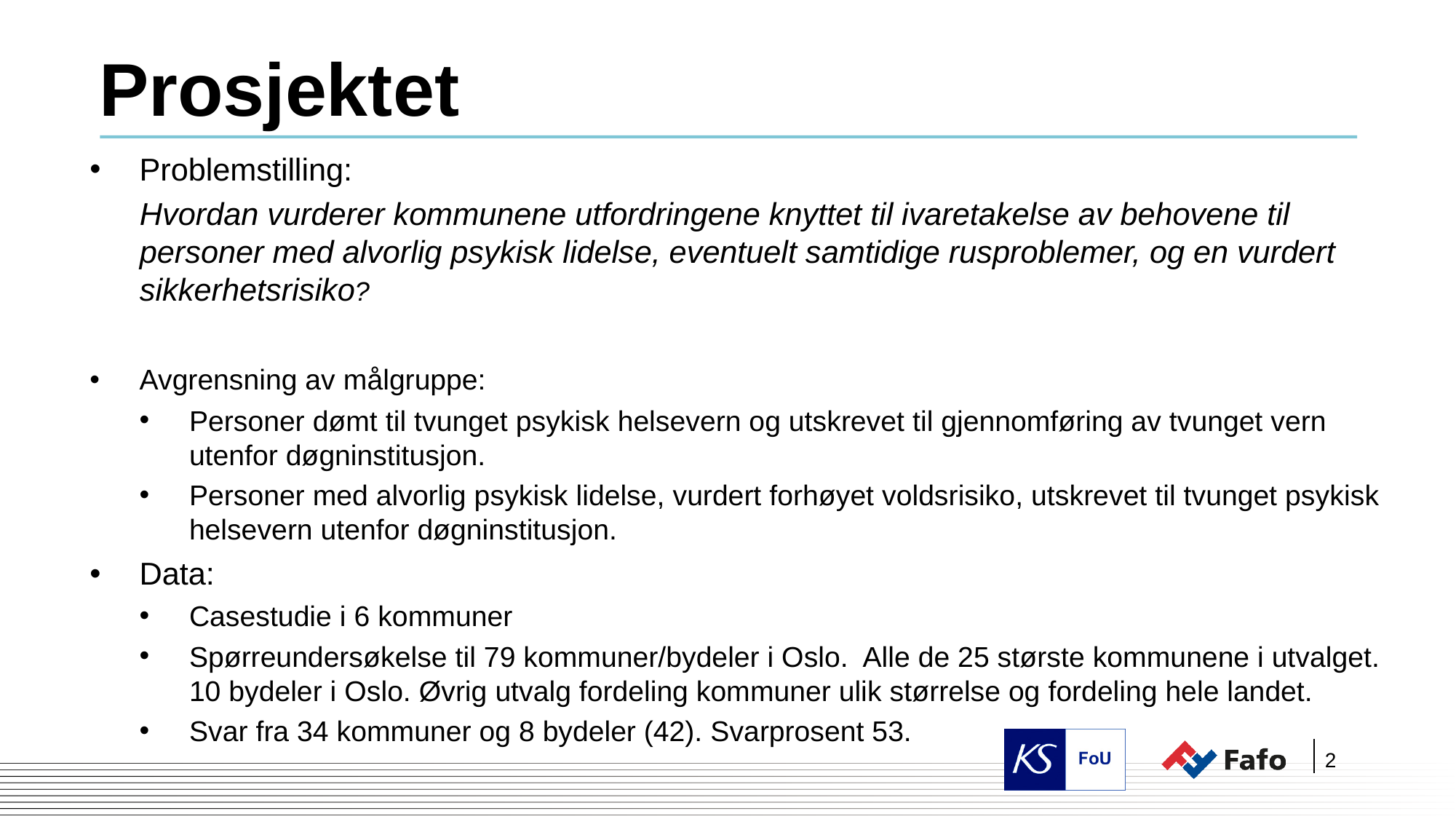

# Prosjektet
Problemstilling:
Hvordan vurderer kommunene utfordringene knyttet til ivaretakelse av behovene til personer med alvorlig psykisk lidelse, eventuelt samtidige rusproblemer, og en vurdert sikkerhetsrisiko?

Avgrensning av målgruppe:
Personer dømt til tvunget psykisk helsevern og utskrevet til gjennomføring av tvunget vern utenfor døgninstitusjon.
Personer med alvorlig psykisk lidelse, vurdert forhøyet voldsrisiko, utskrevet til tvunget psykisk helsevern utenfor døgninstitusjon.
Data:
Casestudie i 6 kommuner
Spørreundersøkelse til 79 kommuner/bydeler i Oslo.  Alle de 25 største kommunene i utvalget. 10 bydeler i Oslo. Øvrig utvalg fordeling kommuner ulik størrelse og fordeling hele landet.
Svar fra 34 kommuner og 8 bydeler (42). Svarprosent 53.
2